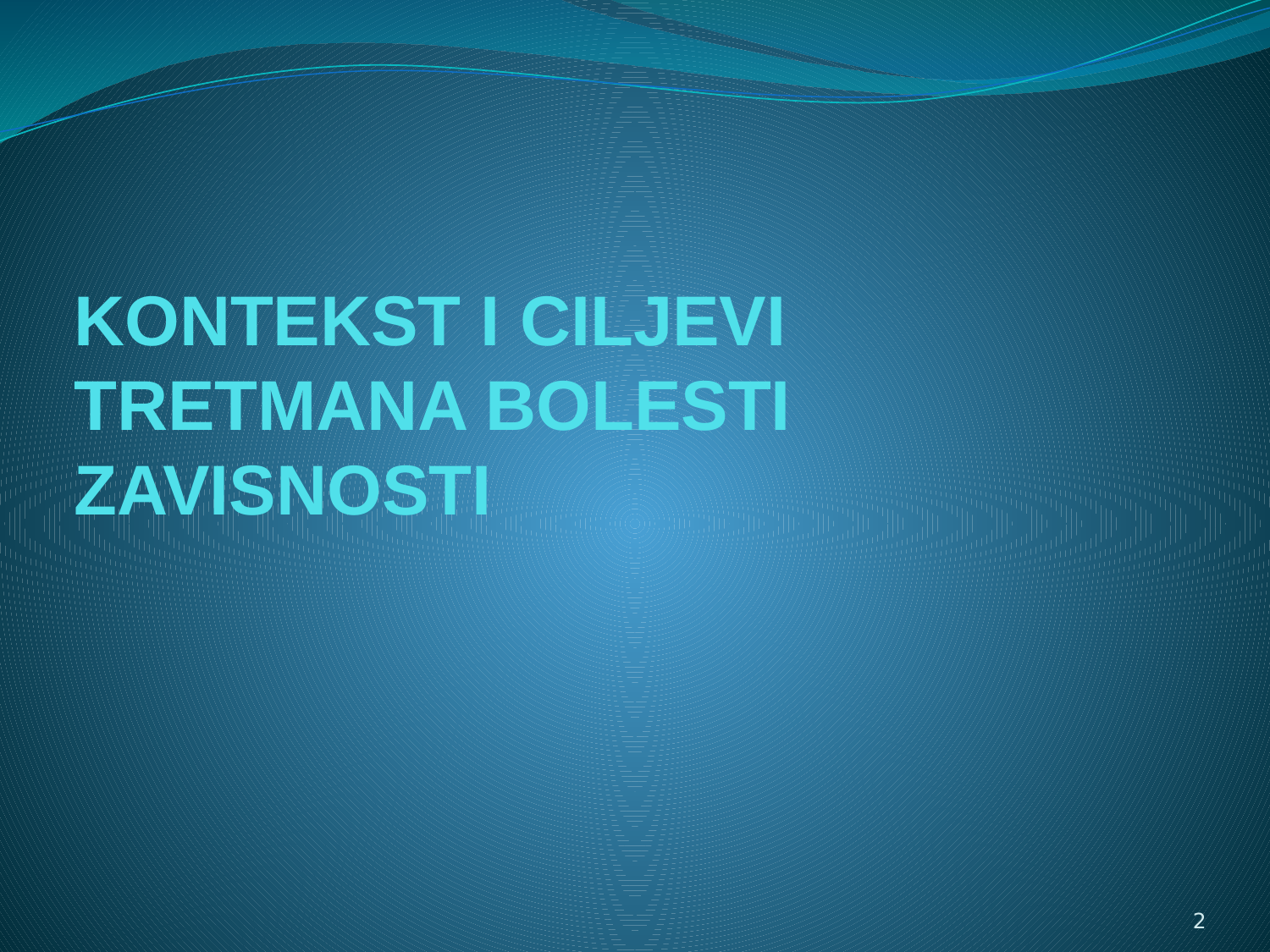

# KONTEKST I CILJEVI TRETMANA BOLESTI ZAVISNOSTI
2